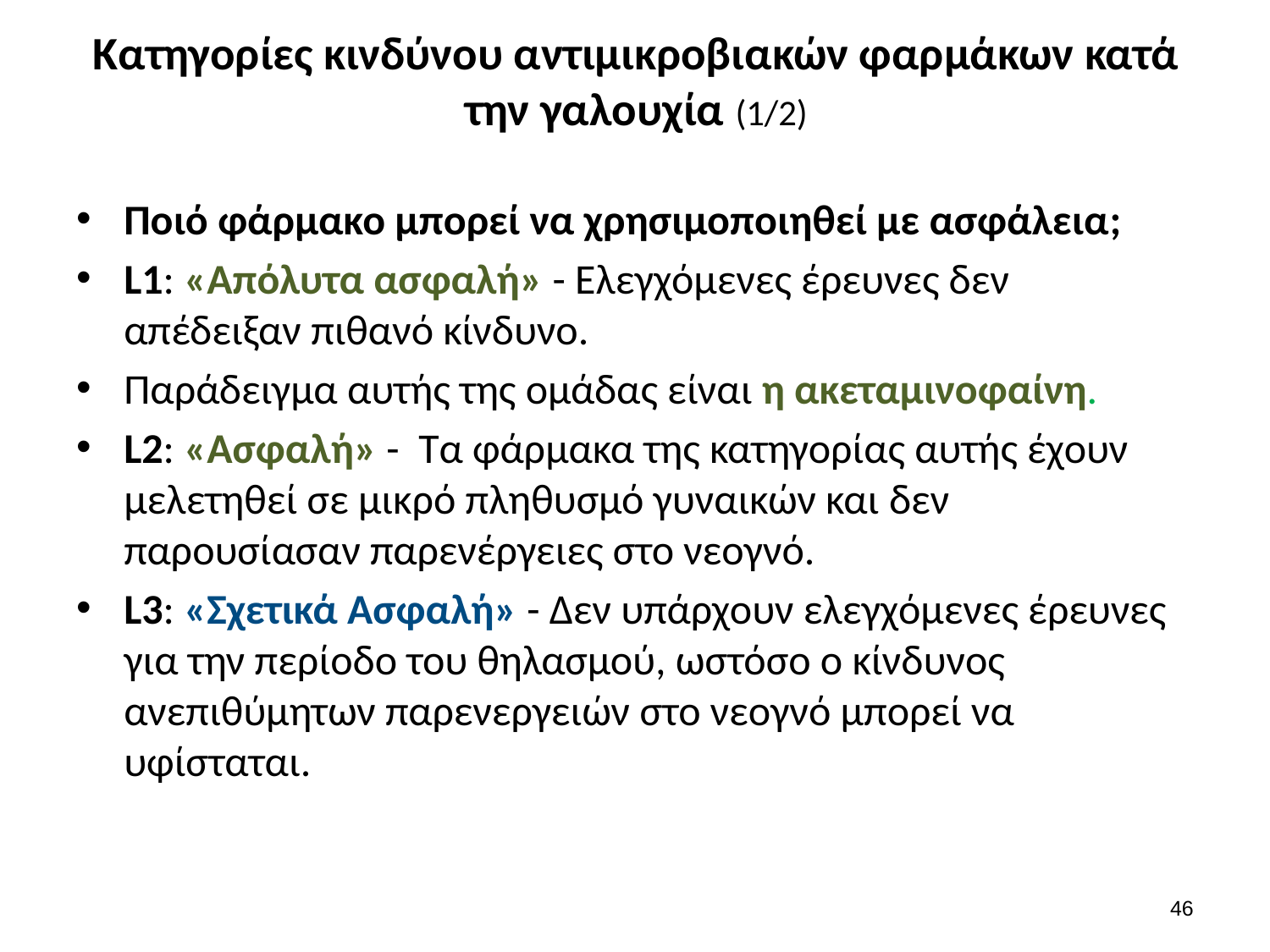

# Κατηγορίες κινδύνου αντιμικροβιακών φαρμάκων κατά την γαλουχία (1/2)
Ποιό φάρμακο μπορεί να χρησιμοποιηθεί με ασφάλεια;
L1: «Απόλυτα ασφαλή» - Ελεγχόμενες έρευνες δεν  απέδειξαν πιθανό κίνδυνο.
Παράδειγμα αυτής της ομάδας είναι η ακεταμινοφαίνη.
L2: «Ασφαλή» -  Τα φάρμακα της κατηγορίας αυτής έχουν μελετηθεί σε μικρό πληθυσμό γυναικών και δεν παρουσίασαν παρενέργειες στο νεογνό.
L3: «Σχετικά Ασφαλή» - Δεν υπάρχουν ελεγχόμενες έρευνες για την περίοδο του θηλασμού, ωστόσο ο κίνδυνος ανεπιθύμητων παρενεργειών στο νεογνό μπορεί να υφίσταται.
46